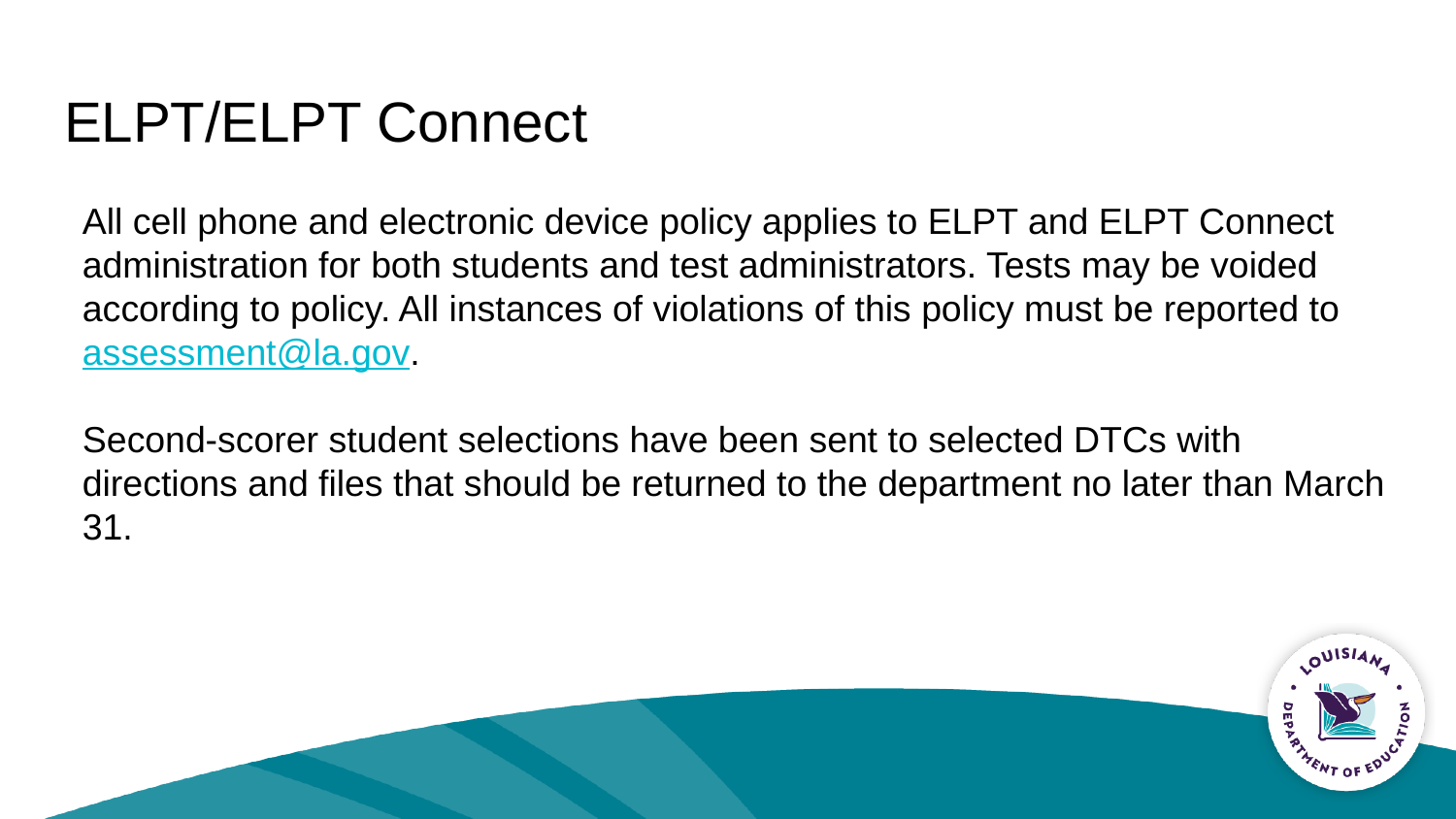

# ELPT/ELPT Connect
All cell phone and electronic device policy applies to ELPT and ELPT Connect administration for both students and test administrators. Tests may be voided according to policy. All instances of violations of this policy must be reported to assessment@la.gov.

Second-scorer student selections have been sent to selected DTCs with directions and files that should be returned to the department no later than March 31.